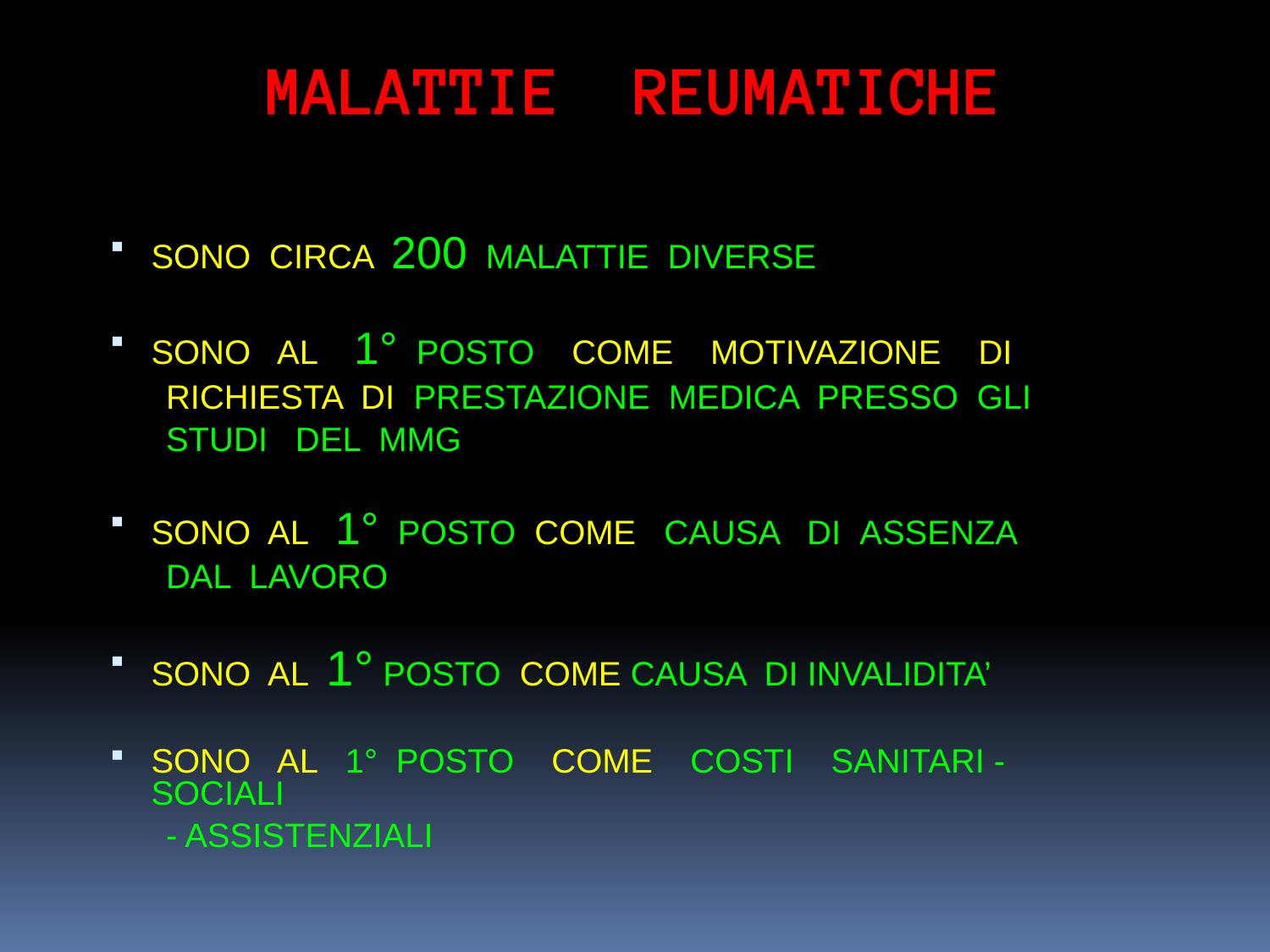

# MALATTIE  REUMATICHE
SONO  CIRCA  200  MALATTIE  DIVERSE

SONO   AL    1°  POSTO    COME    MOTIVAZIONE    DI
      RICHIESTA  DI  PRESTAZIONE  MEDICA  PRESSO  GLI
      STUDI   DEL  MMG

SONO  AL   1°  POSTO  COME   CAUSA   DI  ASSENZA
      DAL  LAVORO

SONO  AL  1° POSTO  COME CAUSA  DI INVALIDITA’

SONO   AL   1°  POSTO    COME    COSTI    SANITARI -  SOCIALI
      - ASSISTENZIALI